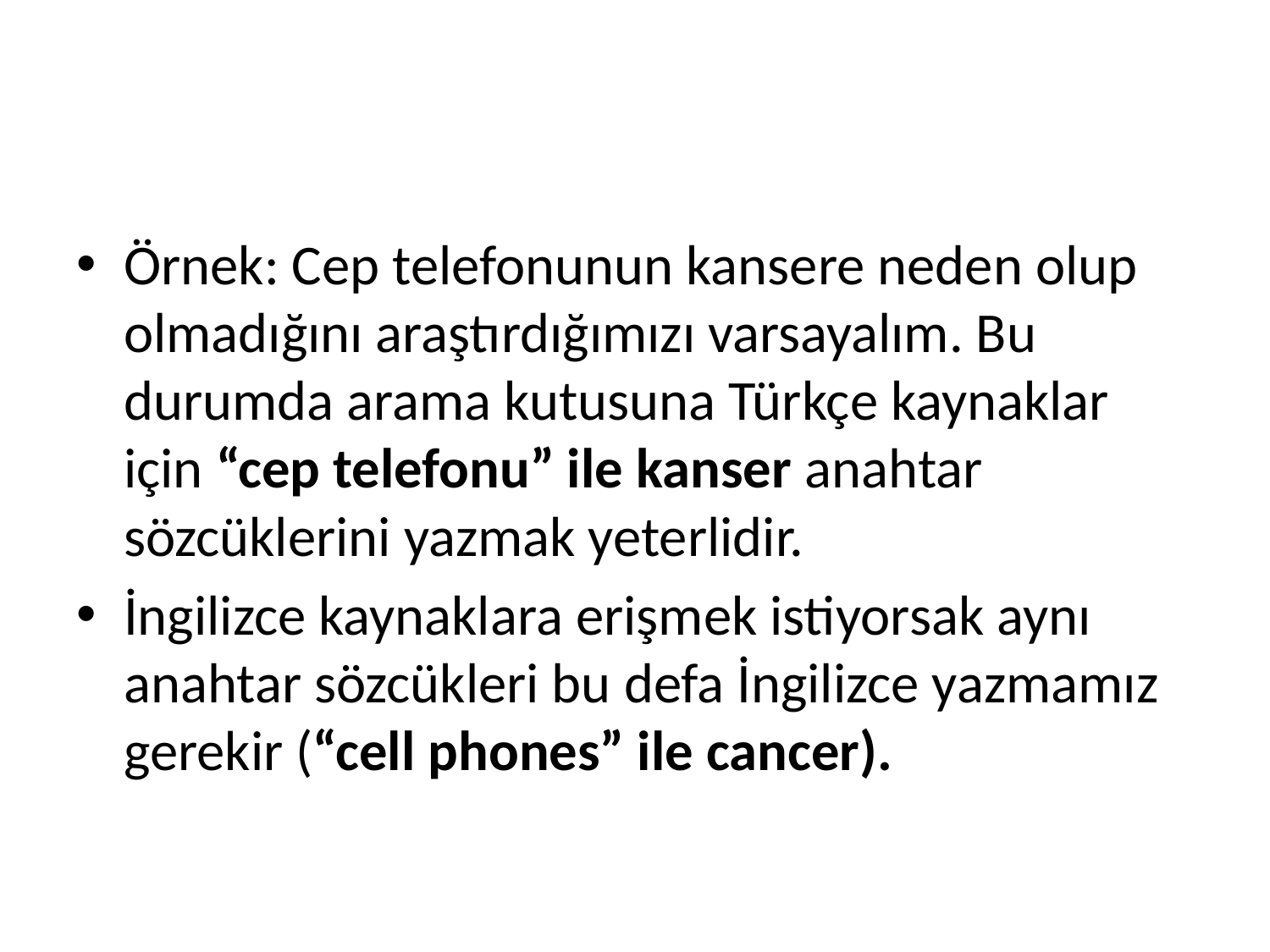

#
Örnek: Cep telefonunun kansere neden olup olmadığını araştırdığımızı varsayalım. Bu durumda arama kutusuna Türkçe kaynaklar için “cep telefonu” ile kanser anahtar sözcüklerini yazmak yeterlidir.
İngilizce kaynaklara erişmek istiyorsak aynı anahtar sözcükleri bu defa İngilizce yazmamız gerekir (“cell phones” ile cancer).